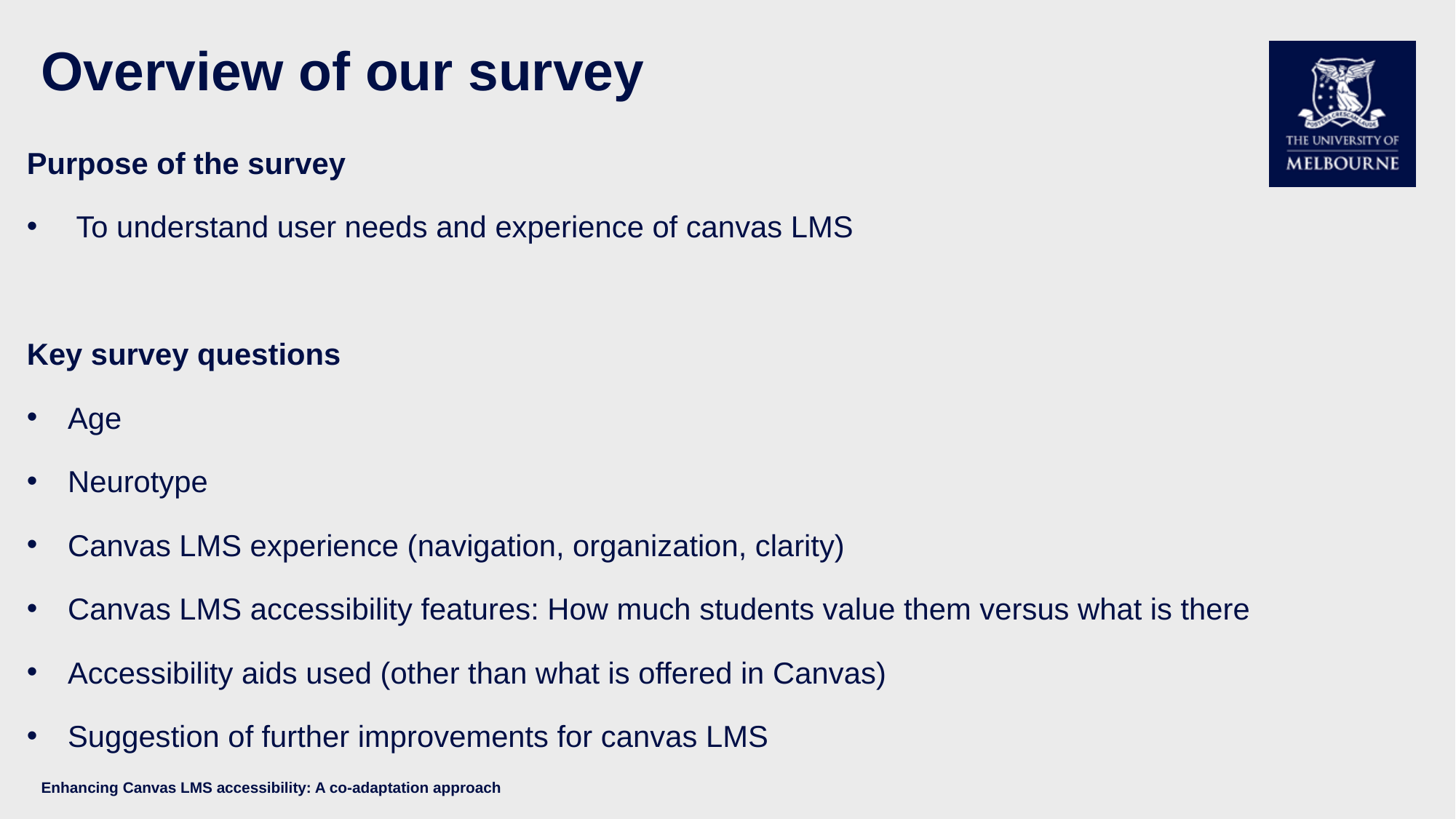

# Overview of our survey
Purpose of the survey
 To understand user needs and experience of canvas LMS

Key survey questions
Age
Neurotype
Canvas LMS experience (navigation, organization, clarity)
Canvas LMS accessibility features: How much students value them versus what is there
Accessibility aids used (other than what is offered in Canvas)
Suggestion of further improvements for canvas LMS

Enhancing Canvas LMS accessibility: A co-adaptation approach